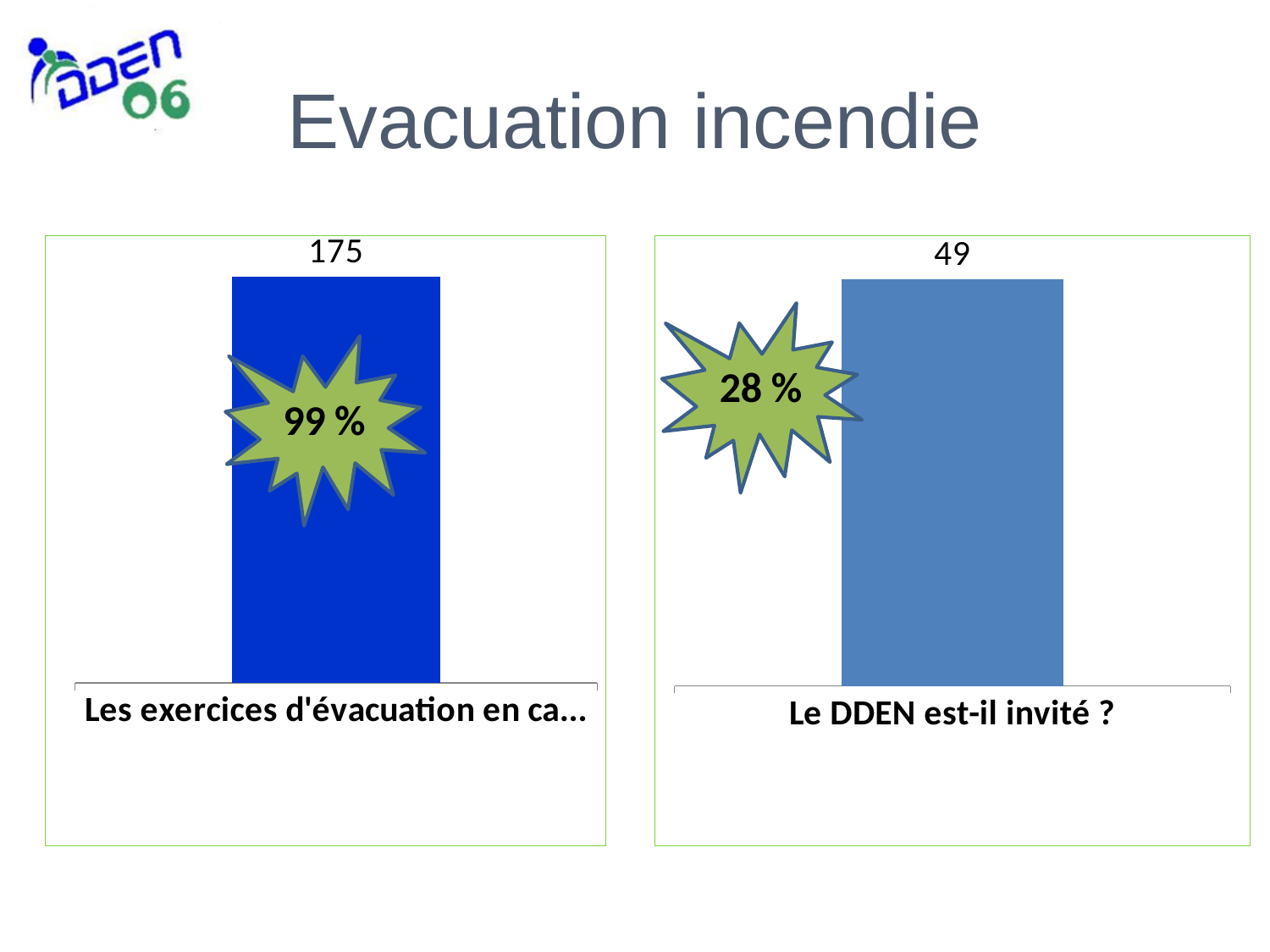

# Evacuation incendie

### Chart

| Category |  |
|---|---|
| Les exercices d'évacuation en cas d'incendie : connaissez-vous la date du dernier exercice ? | 152.0 |

### Chart

| Category |  |
|---|---|
| Le DDEN est-il invité ? | 85.0 |